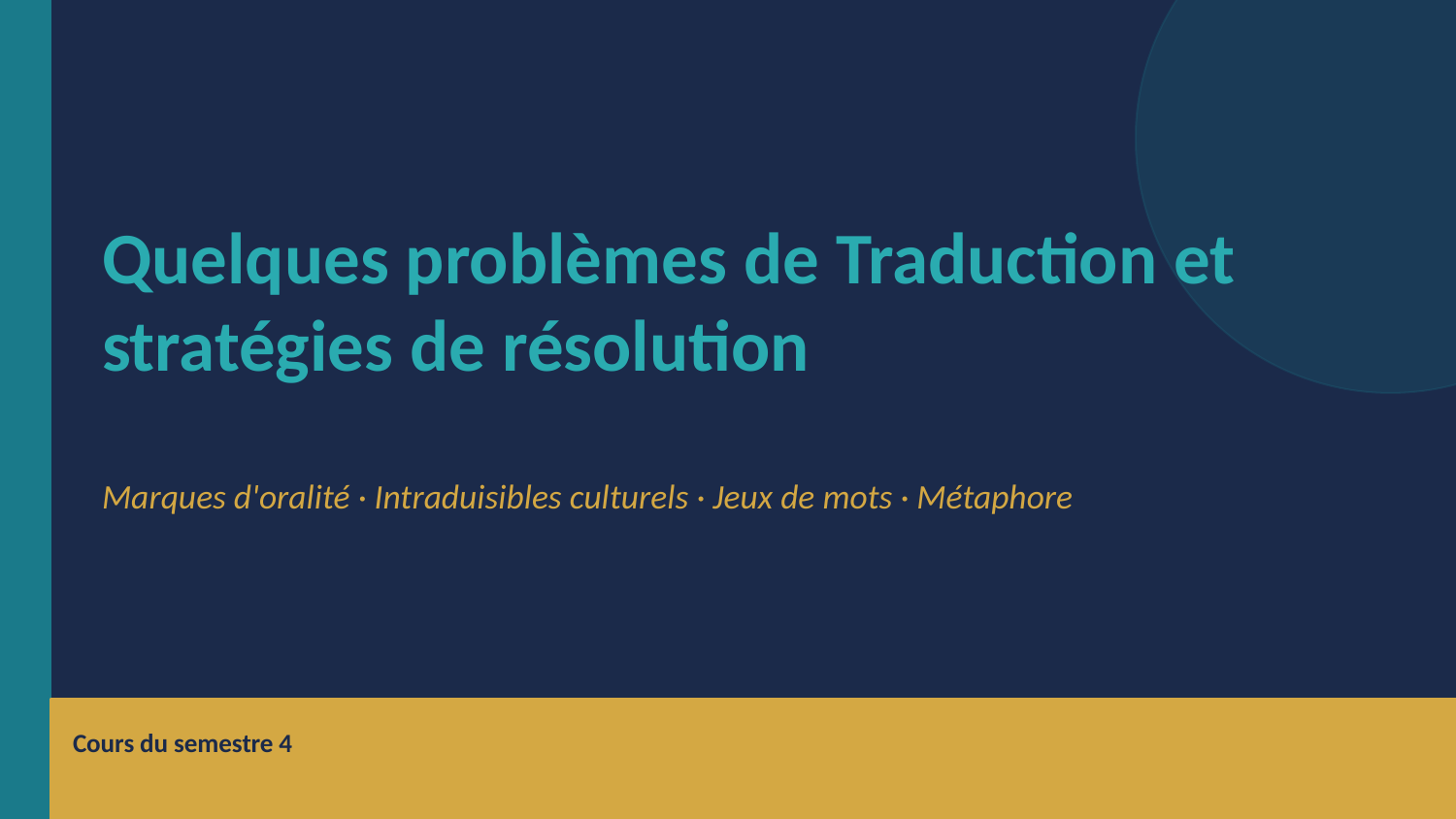

Quelques problèmes de Traduction et stratégies de résolution
Marques d'oralité · Intraduisibles culturels · Jeux de mots · Métaphore

Cours du semestre 4